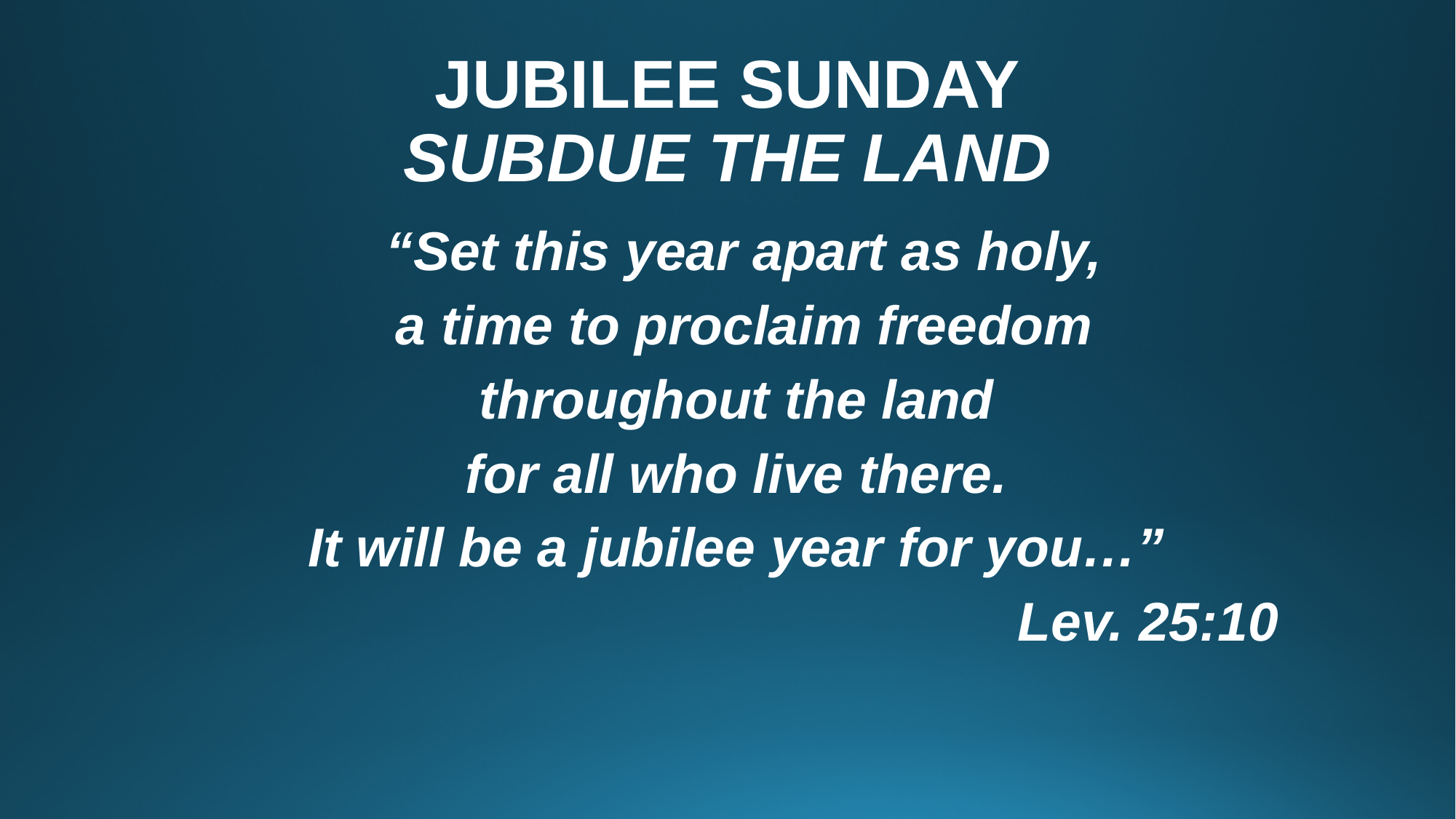

# JUBILEE SUNDAY SUBDUE THE LAND
“Set this year apart as holy,
 a time to proclaim freedom
throughout the land
for all who live there.
It will be a jubilee year for you…”
								Lev. 25:10